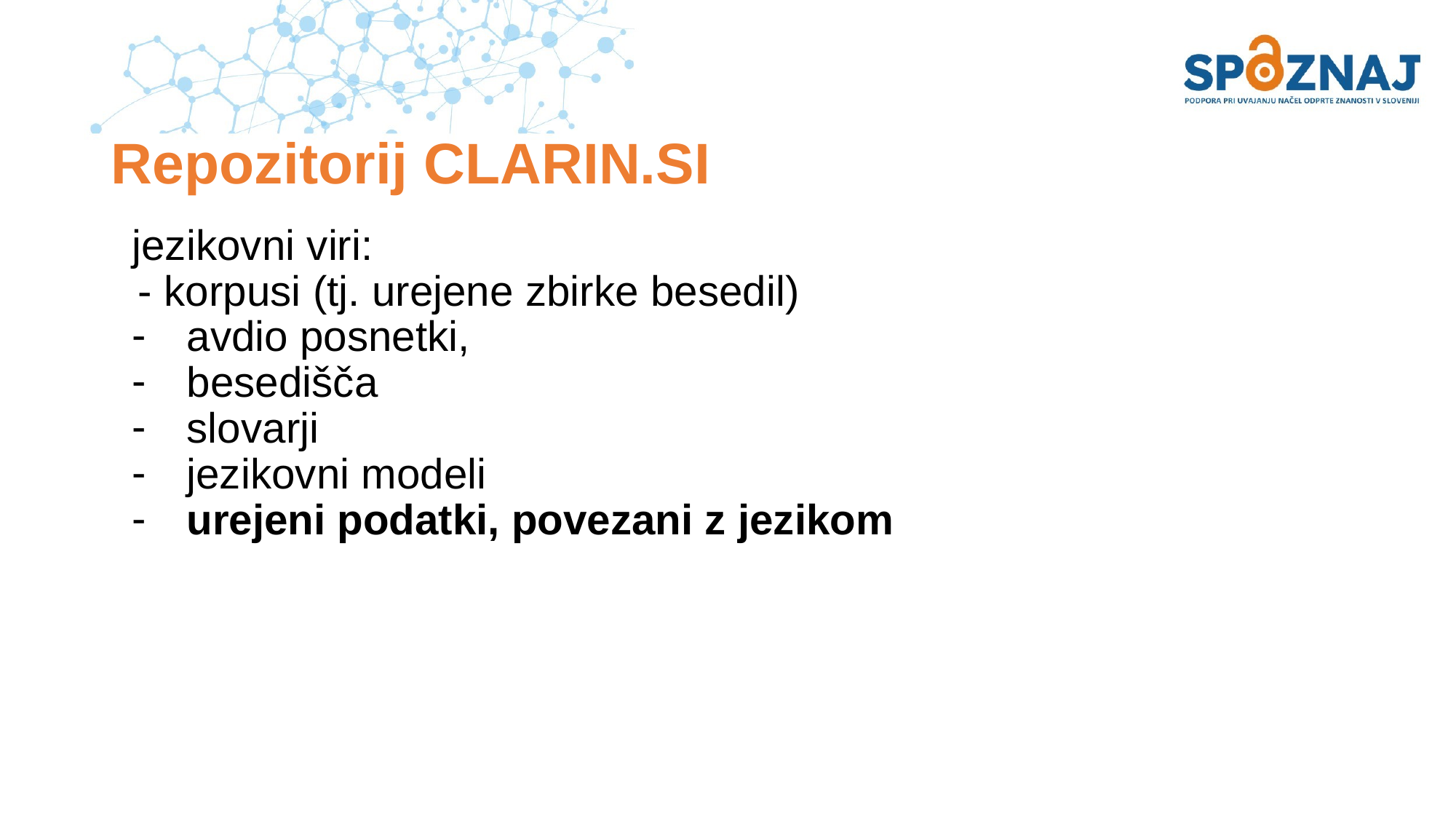

# Repozitorij CLARIN.SI
jezikovni viri:
	- korpusi (tj. urejene zbirke besedil)
avdio posnetki,
besedišča
slovarji
jezikovni modeli
urejeni podatki, povezani z jezikom